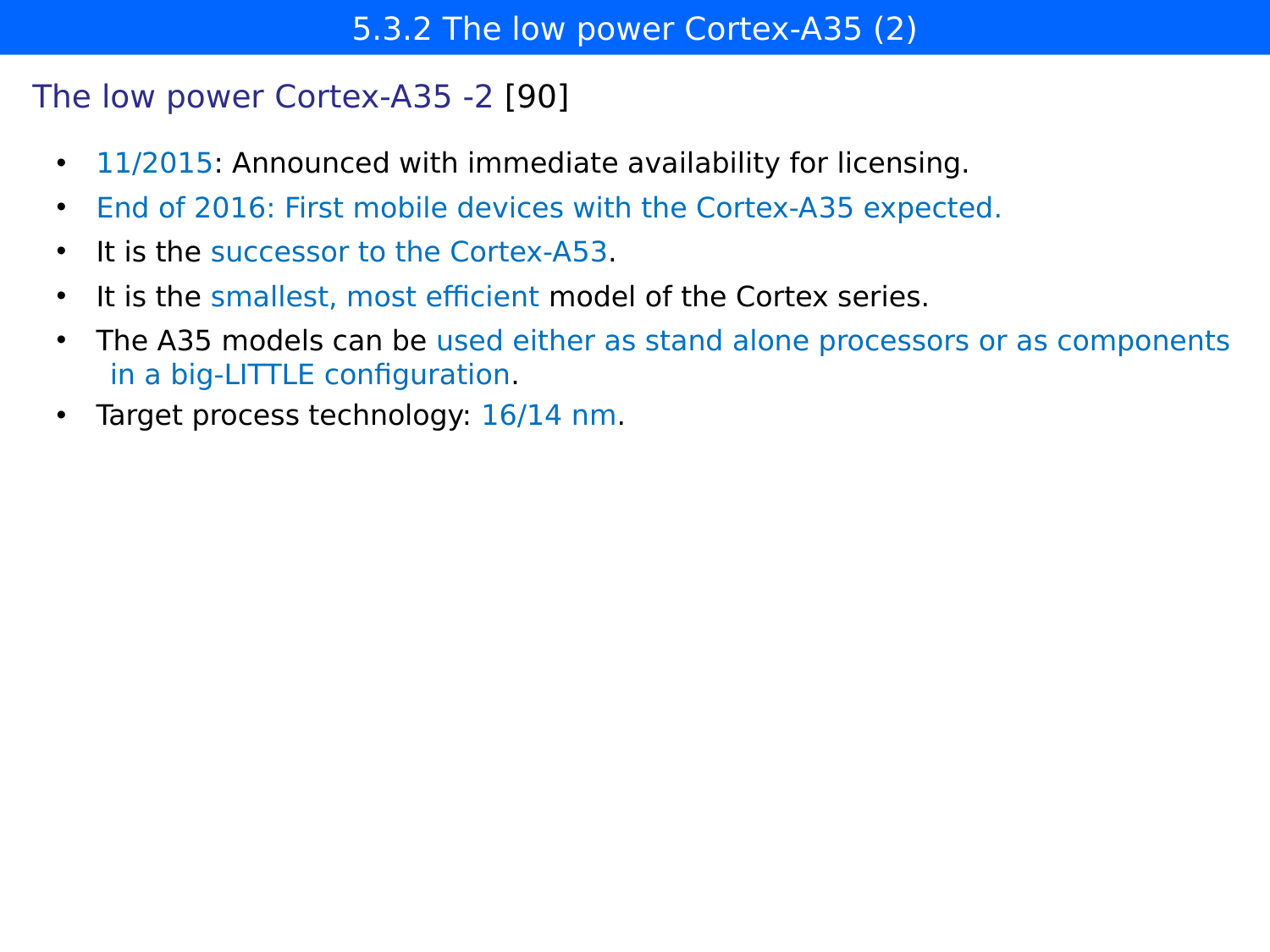

# 5.3.2 The low power Cortex-A35 (2)
The low power Cortex-A35 -2 [90]
11/2015: Announced with immediate availability for licensing.
End of 2016: First mobile devices with the Cortex-A35 expected.
It is the successor to the Cortex-A53.
It is the smallest, most efficient model of the Cortex series.
The A35 models can be used either as stand alone processors or as components
      in a big-LITTLE configuration.
Target process technology: 16/14 nm.